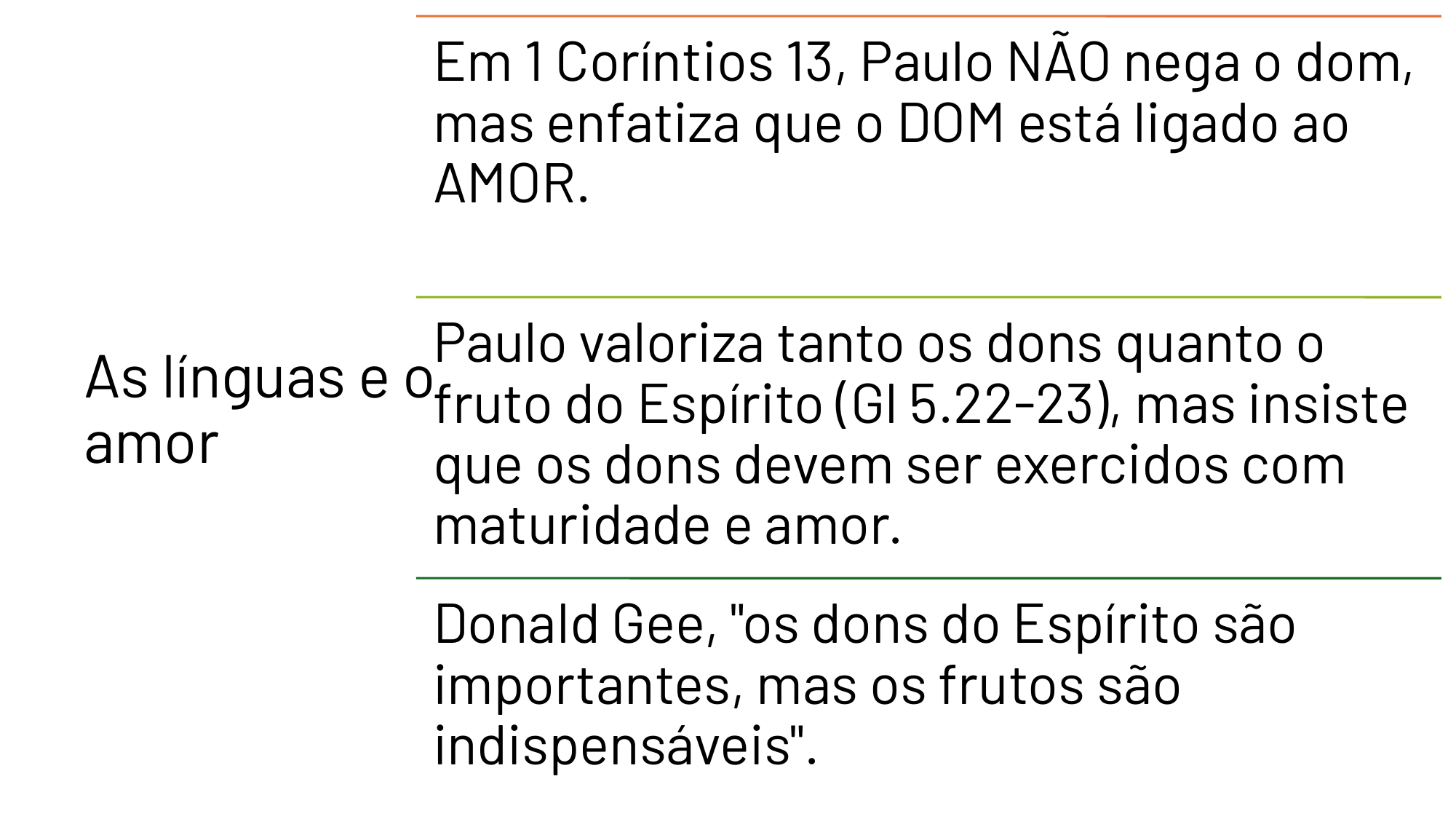

Em 1 Coríntios 13, Paulo NÃO nega o dom, mas enfatiza que o DOM está ligado ao AMOR.
Paulo valoriza tanto os dons quanto o fruto do Espírito (Gl 5.22-23), mas insiste que os dons devem ser exercidos com maturidade e amor.
Donald Gee, "os dons do Espírito são importantes, mas os frutos são indispensáveis".
# As línguas e o amor